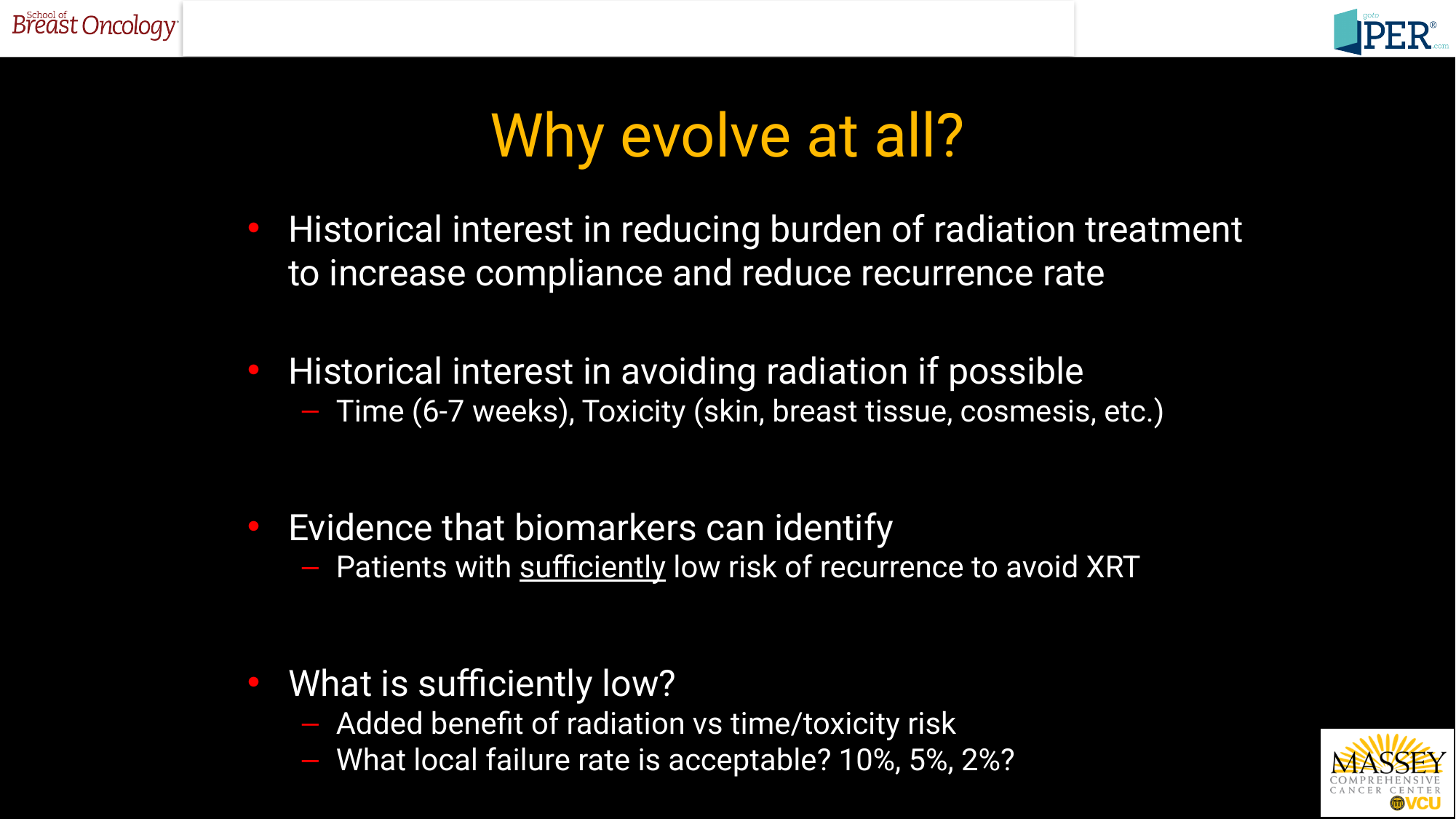

# Why evolve at all?
Historical interest in reducing burden of radiation treatment to increase compliance and reduce recurrence rate

Historical interest in avoiding radiation if possible
Time (6-7 weeks), Toxicity (skin, breast tissue, cosmesis, etc.)

Evidence that biomarkers can identify
Patients with sufficiently low risk of recurrence to avoid XRT

What is sufficiently low?
Added benefit of radiation vs time/toxicity risk
What local failure rate is acceptable? 10%, 5%, 2%?